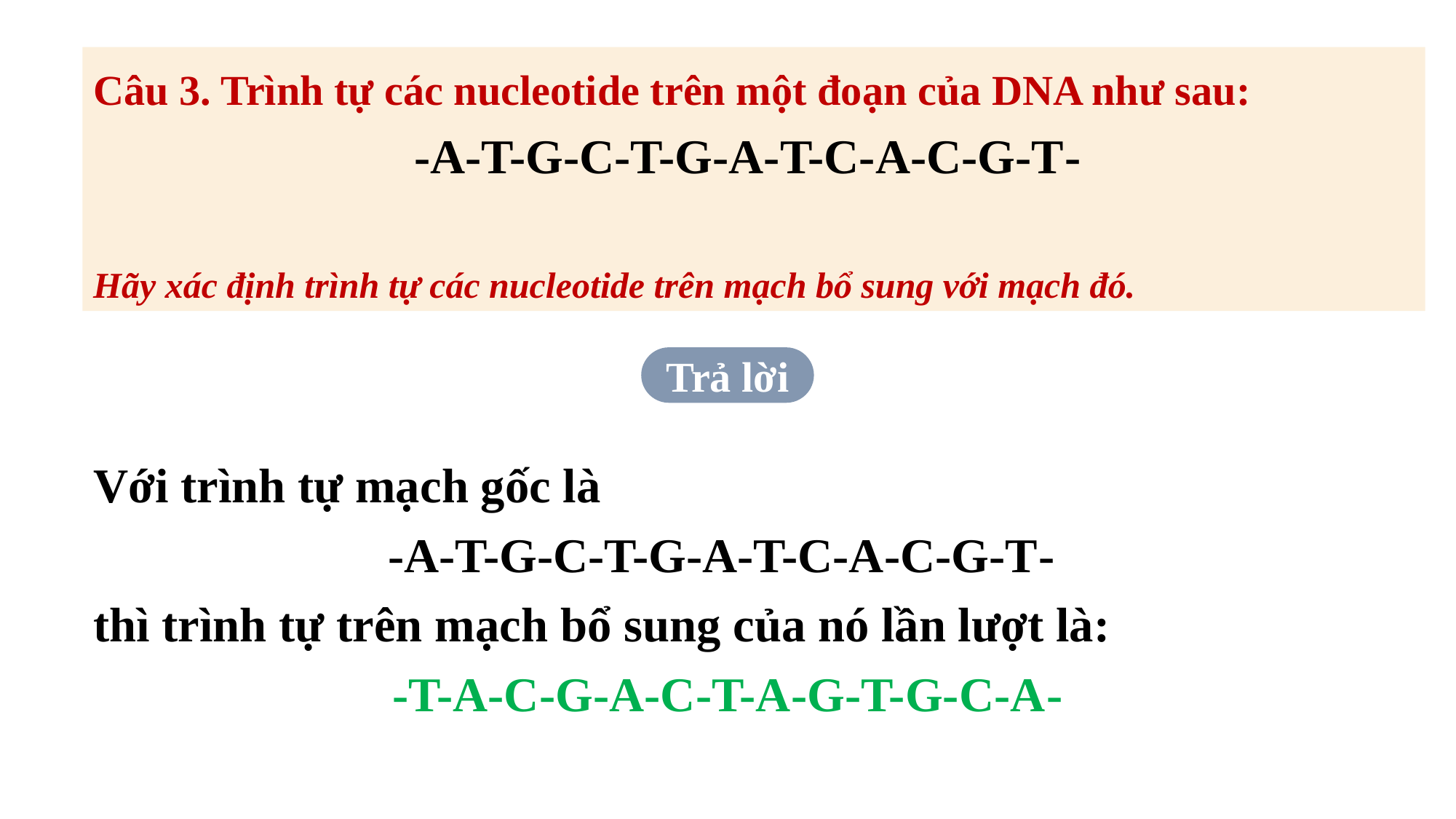

Câu 3. Trình tự các nucleotide trên một đoạn của DNA như sau:
-A-T-G-C-T-G-A-T-C-A-C-G-T-

Hãy xác định trình tự các nucleotide trên mạch bổ sung với mạch đó.
Trả lời
Với trình tự mạch gốc là
-A-T-G-C-T-G-A-T-C-A-C-G-T-
thì trình tự trên mạch bổ sung của nó lần lượt là:
-T-A-C-G-A-C-T-A-G-T-G-C-A-